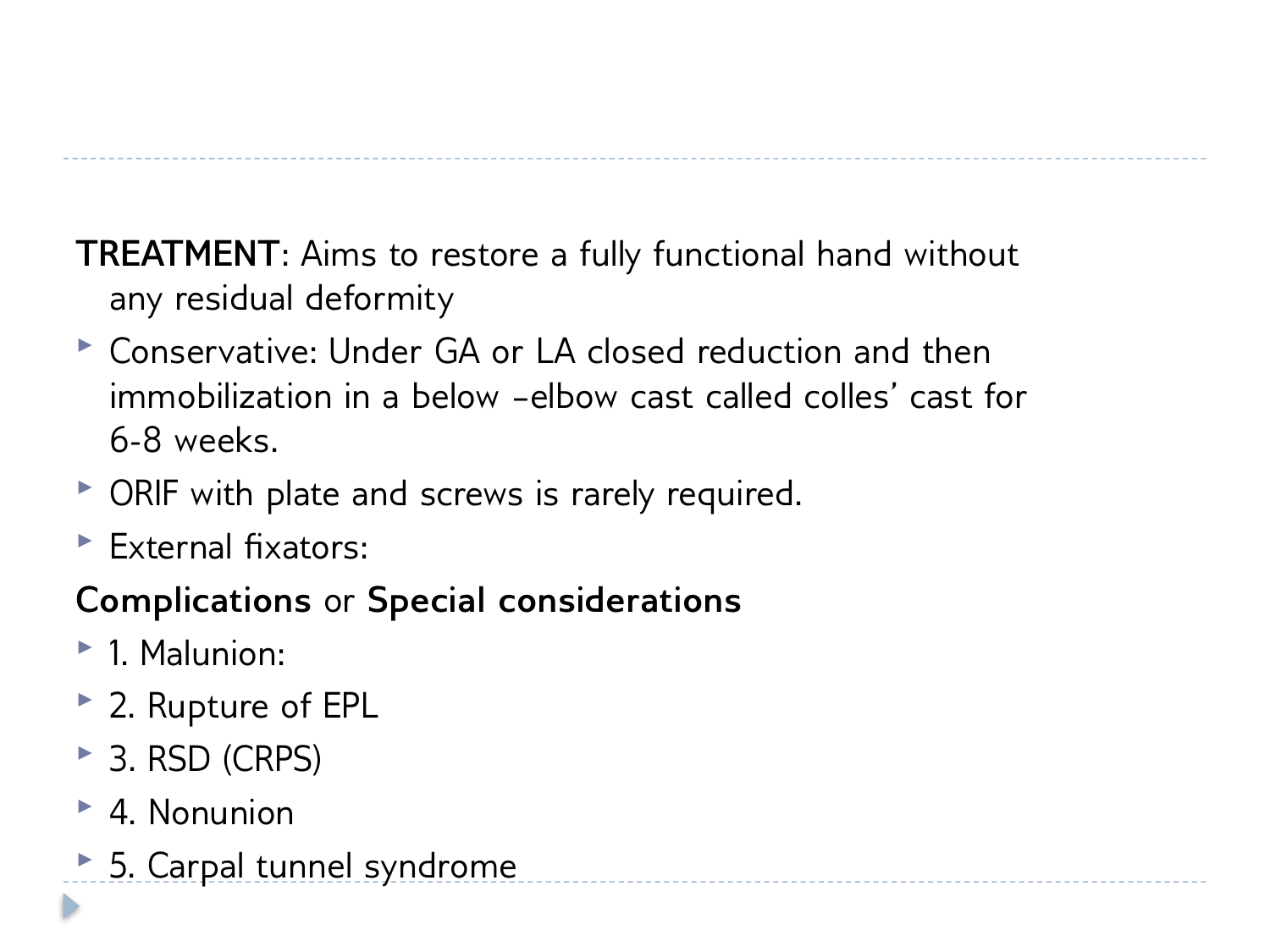

#

TREATMENT: Aims to restore a fully functional hand without any residual deformity
Conservative: Under GA or LA closed reduction and then immobilization in a below –elbow cast called colles’ cast for 6-8 weeks.
ORIF with plate and screws is rarely required.
External fixators:
Complications or Special considerations
1. Malunion:
2. Rupture of EPL
3. RSD (CRPS)
4. Nonunion
5. Carpal tunnel syndrome